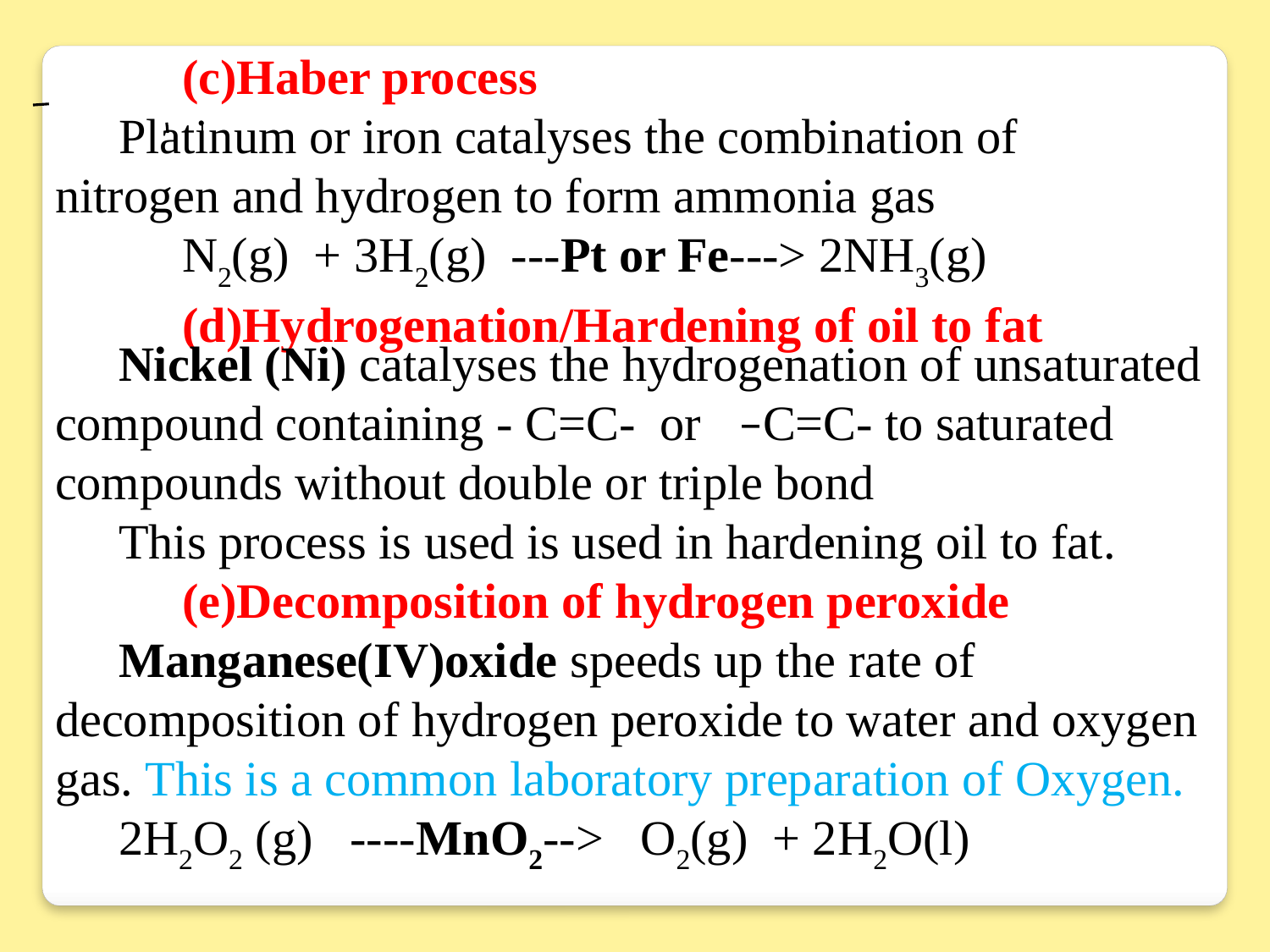

(c)Haber process
Platinum or iron catalyses the combination of nitrogen and hydrogen to form ammonia gas
	N2(g)  + 3H2(g)  ---Pt or Fe---> 2NH3(g)
	(d)Hydrogenation/Hardening of oil to fat

Nickel (Ni) catalyses the hydrogenation of unsaturated compound containing - C=C-  or   –C=C- to saturated compounds without double or triple bond
This process is used is used in hardening oil to fat.        	(e)Decomposition of hydrogen peroxide
Manganese(IV)oxide speeds up the rate of decomposition of hydrogen peroxide to water and oxygen gas. This is a common laboratory preparation of Oxygen.
2H2O2 (g)   ----MnO2-->   O2(g)  + 2H2O(l)